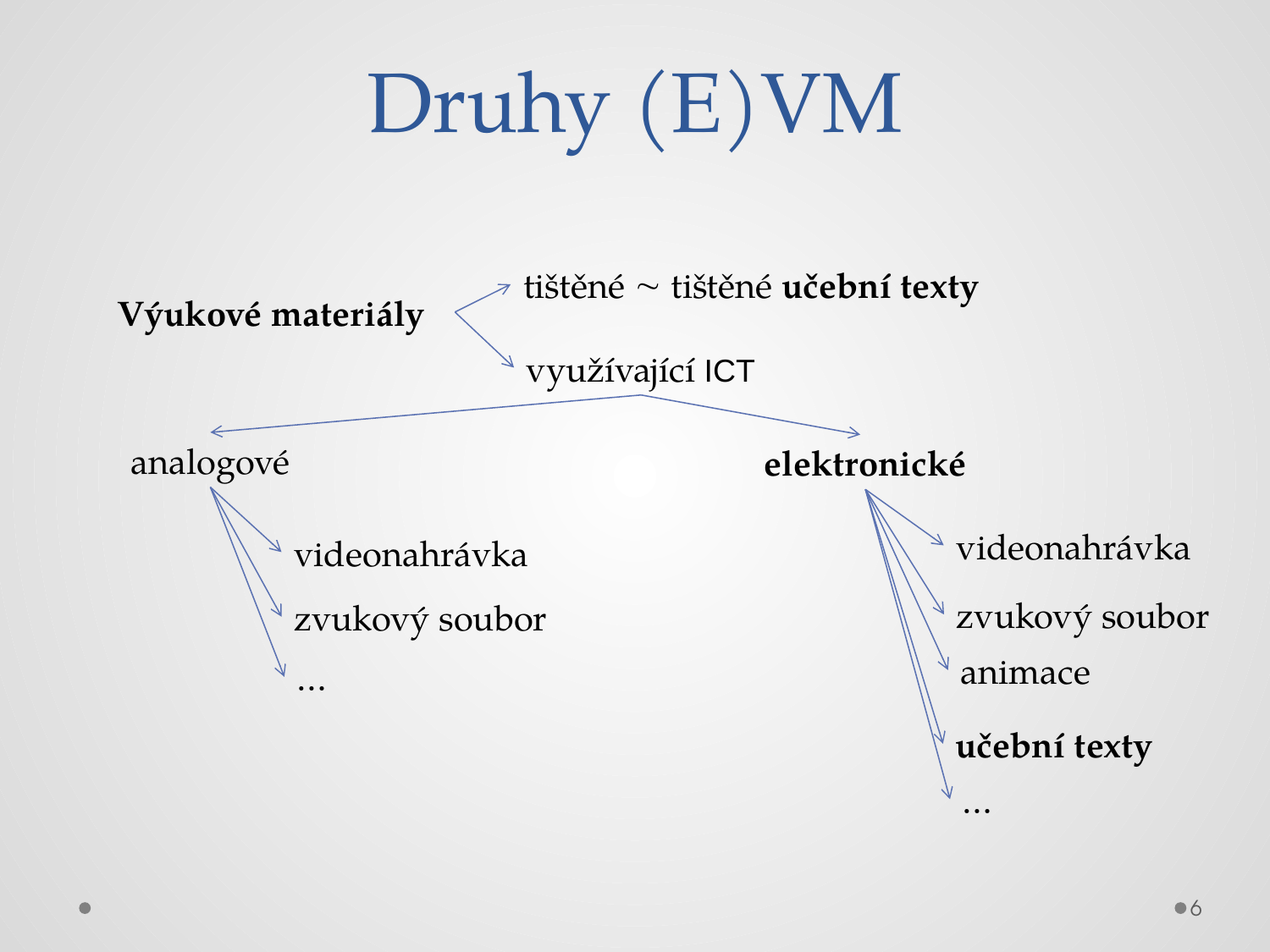

# Druhy (E)VM
tištěné ∼ tištěné učební texty
Výukové materiály
využívající ICT
analogové
elektronické
videonahrávka
videonahrávka
zvukový soubor
zvukový soubor
animace
…
učební texty
…
6